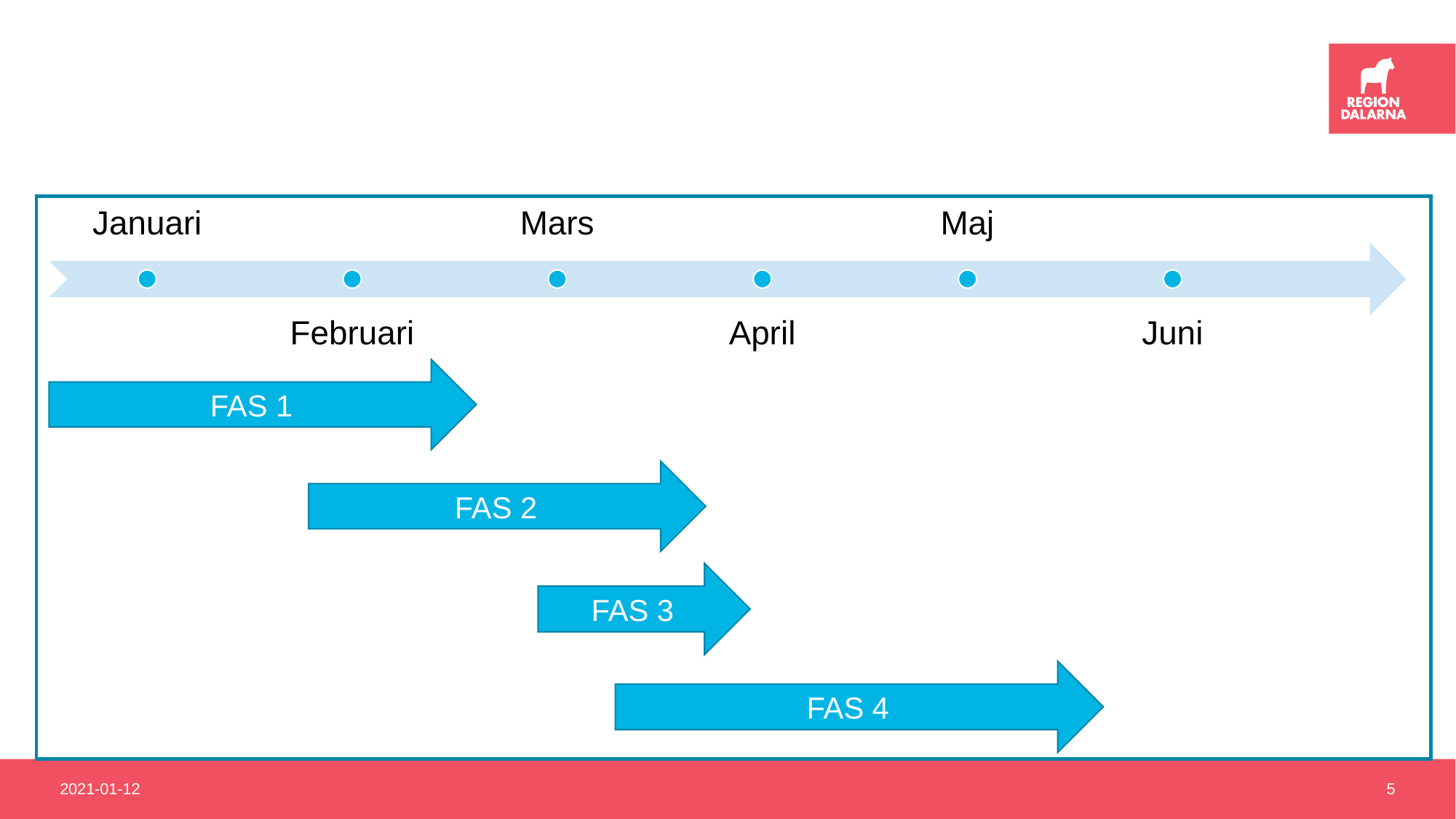

#
Januari
Februari
Mars
April
Maj
Juni

FAS 1
FAS 2
FAS 3
FAS 4
2021-01-12

5